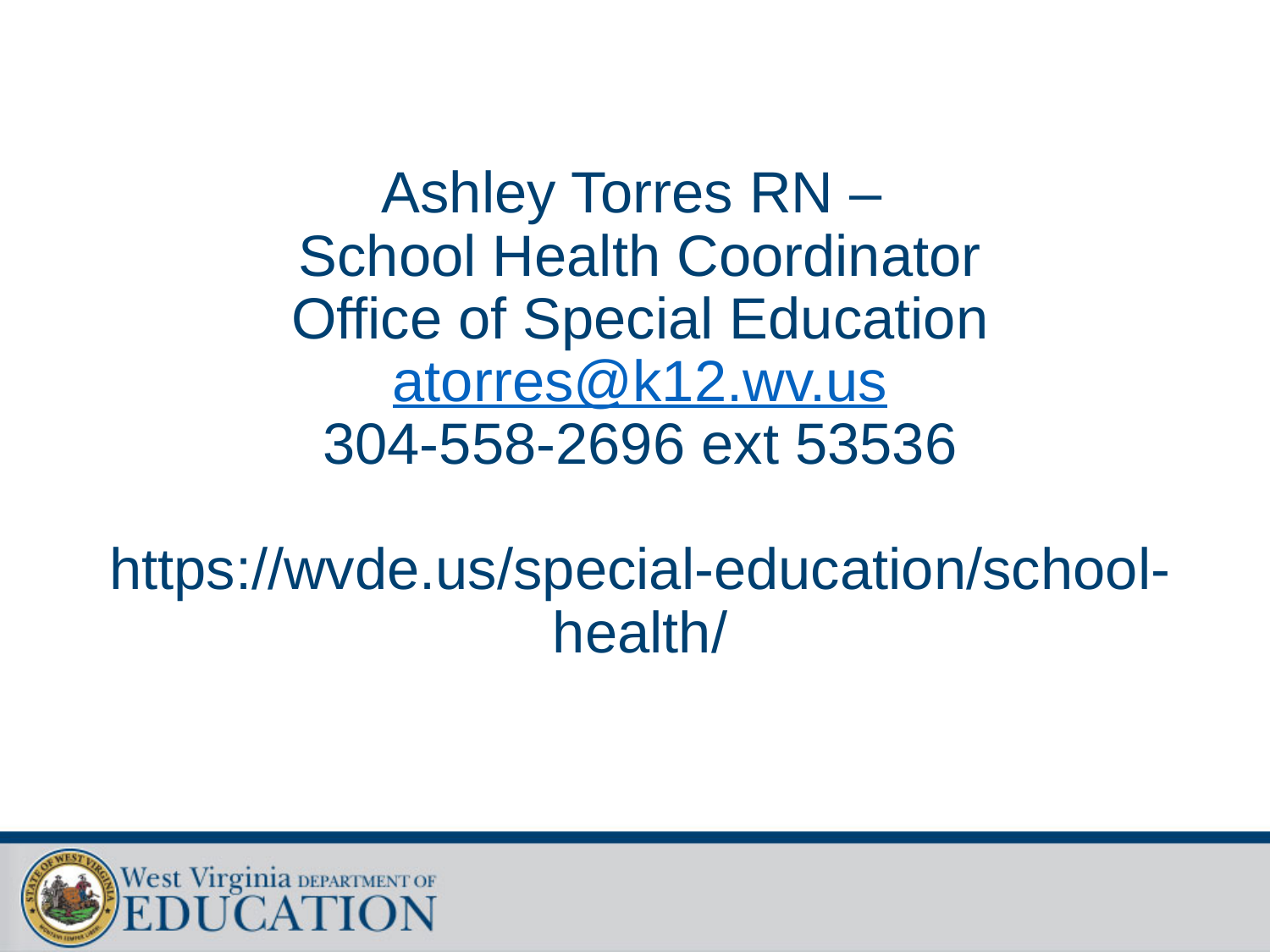

Ashley Torres RN –
School Health Coordinator
Office of Special Education
atorres@k12.wv.us
304-558-2696 ext 53536
https://wvde.us/special-education/school-health/